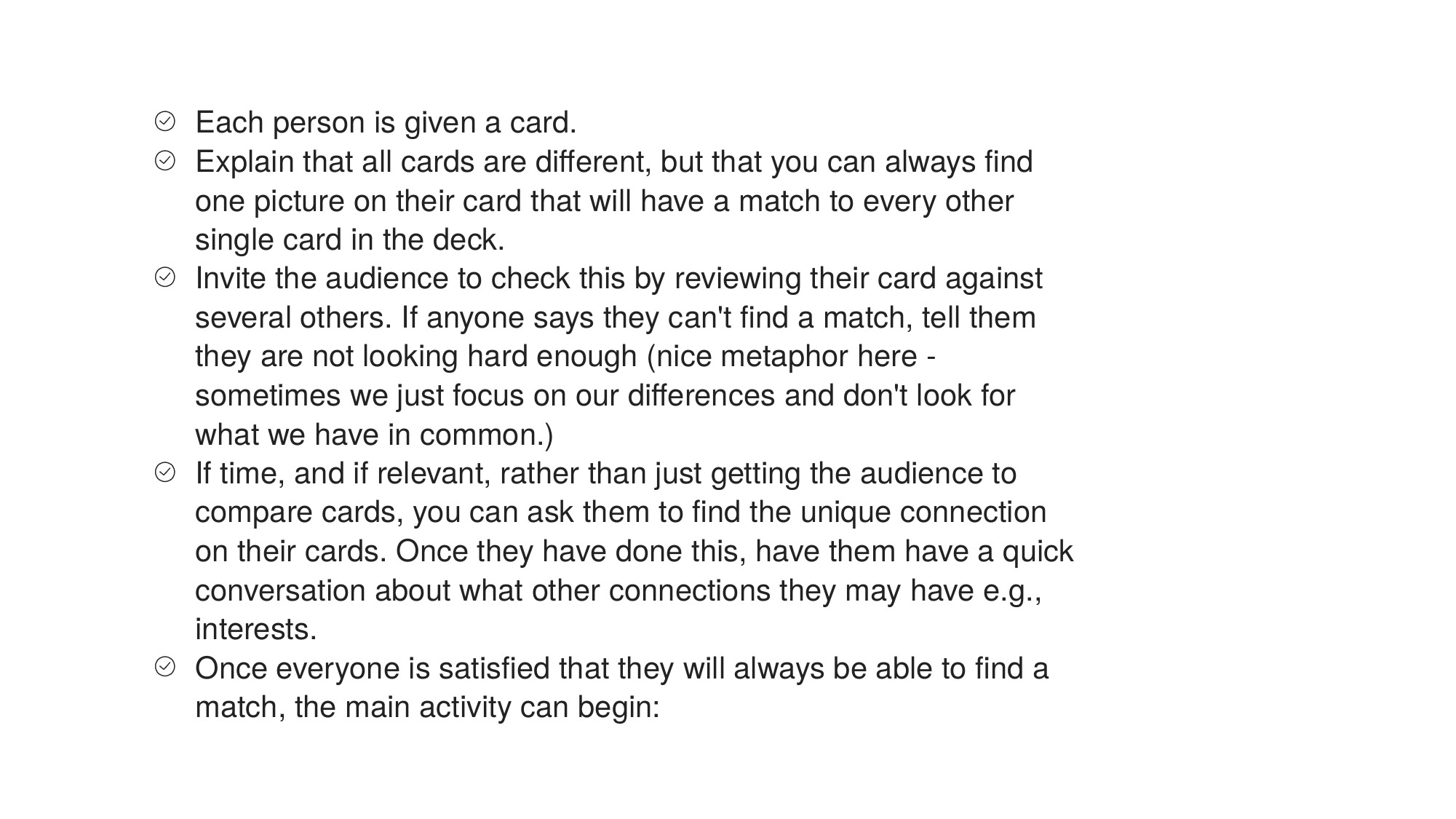

Each person is given a card.
Explain that all cards are different, but that you can always find one picture on their card that will have a match to every other single card in the deck.
Invite the audience to check this by reviewing their card against several others. If anyone says they can't find a match, tell them they are not looking hard enough (nice metaphor here - sometimes we just focus on our differences and don't look for what we have in common.)
If time, and if relevant, rather than just getting the audience to compare cards, you can ask them to find the unique connection on their cards. Once they have done this, have them have a quick conversation about what other connections they may have e.g., interests.
Once everyone is satisfied that they will always be able to find a match, the main activity can begin: